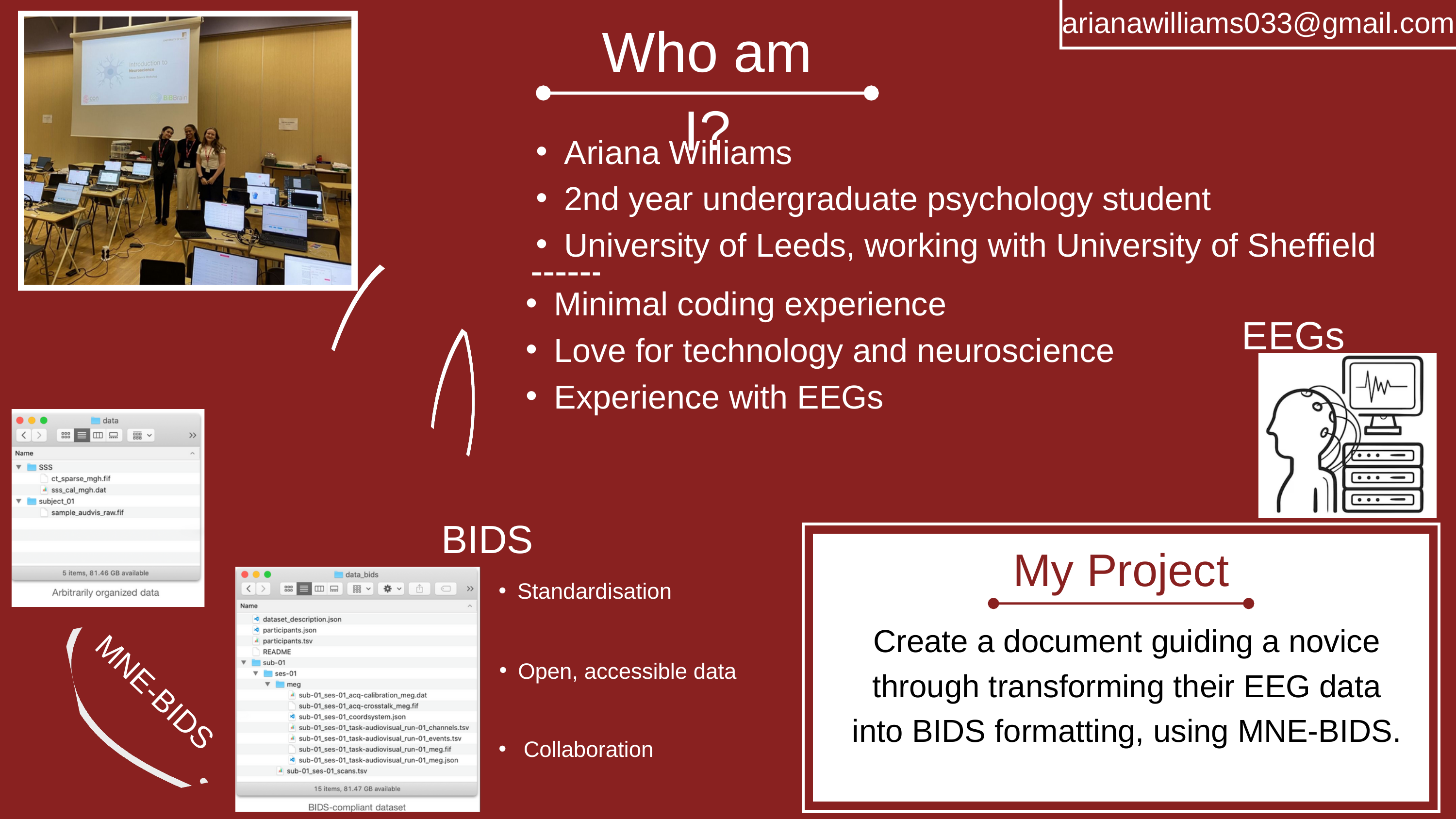

arianawilliams033@gmail.com
Who am I?

Minimal coding experience
Love for technology and neuroscience
Experience with EEGs

Ariana Williams
2nd year undergraduate psychology student
University of Leeds, working with University of Sheffield

EEGs

BIDS

Standardisation

Open, accessible data

MNE-BIDS
 Collaboration

My Project

Create a document guiding a novice through transforming their EEG data into BIDS formatting, using MNE-BIDS.